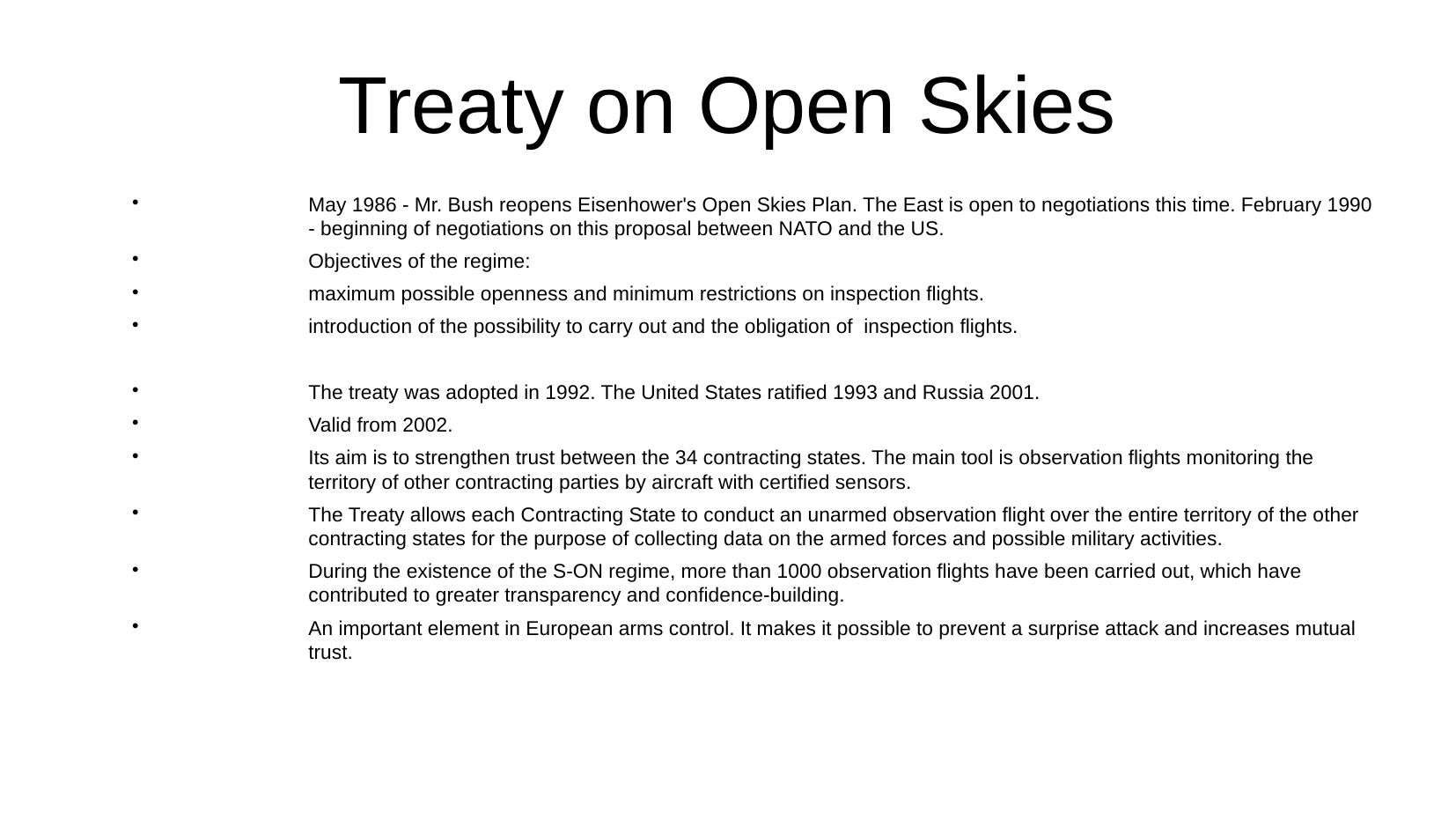

Treaty on Open Skies
May 1986 - Mr. Bush reopens Eisenhower's Open Skies Plan. The East is open to negotiations this time. February 1990 - beginning of negotiations on this proposal between NATO and the US.
Objectives of the regime:
maximum possible openness and minimum restrictions on inspection flights.
introduction of the possibility to carry out and the obligation of  inspection flights.

The treaty was adopted in 1992. The United States ratified 1993 and Russia 2001.
Valid from 2002.
Its aim is to strengthen trust between the 34 contracting states. The main tool is observation flights monitoring the territory of other contracting parties by aircraft with certified sensors.
The Treaty allows each Contracting State to conduct an unarmed observation flight over the entire territory of the other contracting states for the purpose of collecting data on the armed forces and possible military activities.
During the existence of the S-ON regime, more than 1000 observation flights have been carried out, which have contributed to greater transparency and confidence-building.
An important element in European arms control. It makes it possible to prevent a surprise attack and increases mutual trust.